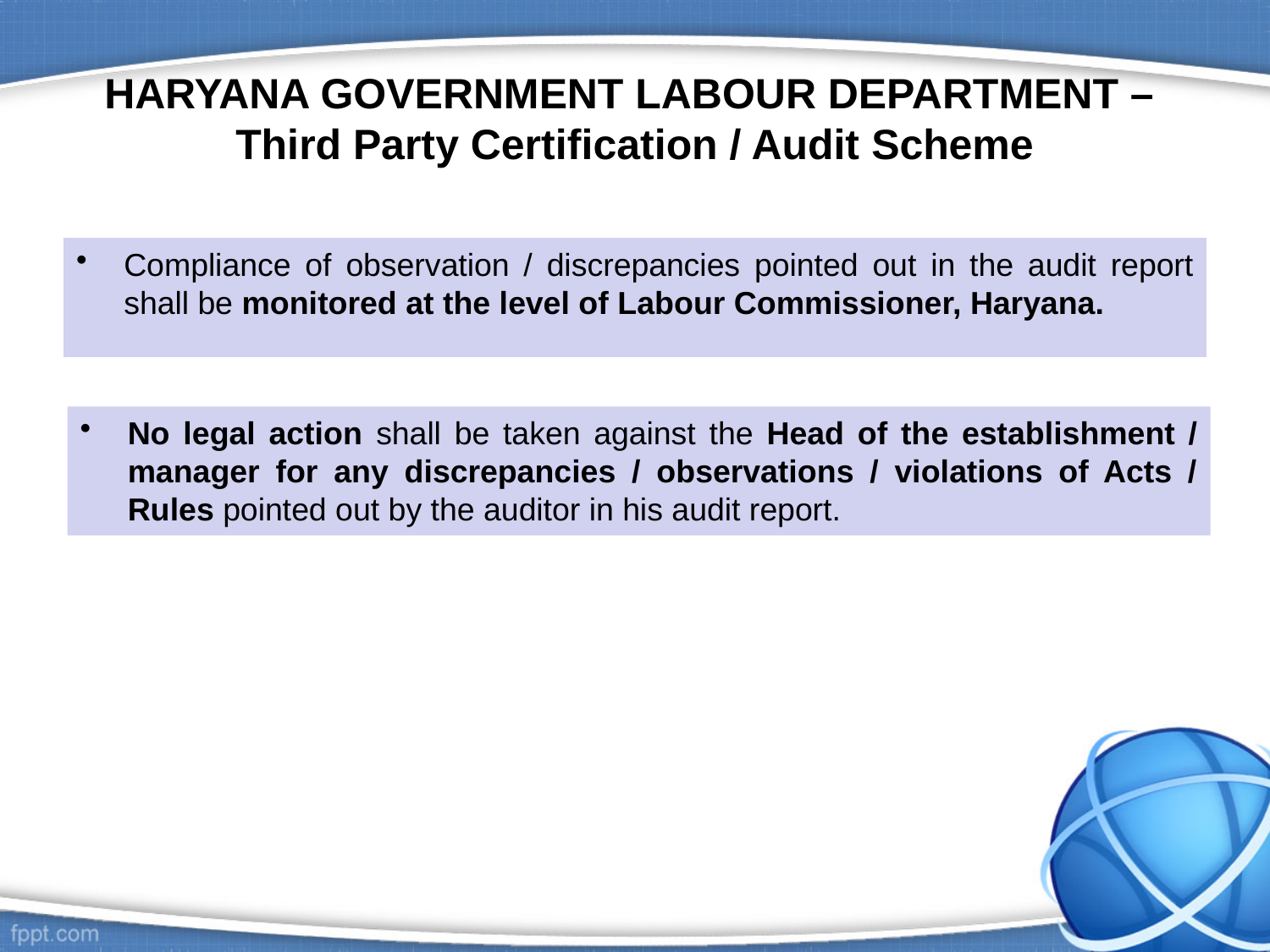

# HARYANA GOVERNMENT LABOUR DEPARTMENT – Third Party Certification / Audit Scheme
Compliance of observation / discrepancies pointed out in the audit report shall be monitored at the level of Labour Commissioner, Haryana.
No legal action shall be taken against the Head of the establishment / manager for any discrepancies / observations / violations of Acts / Rules pointed out by the auditor in his audit report.